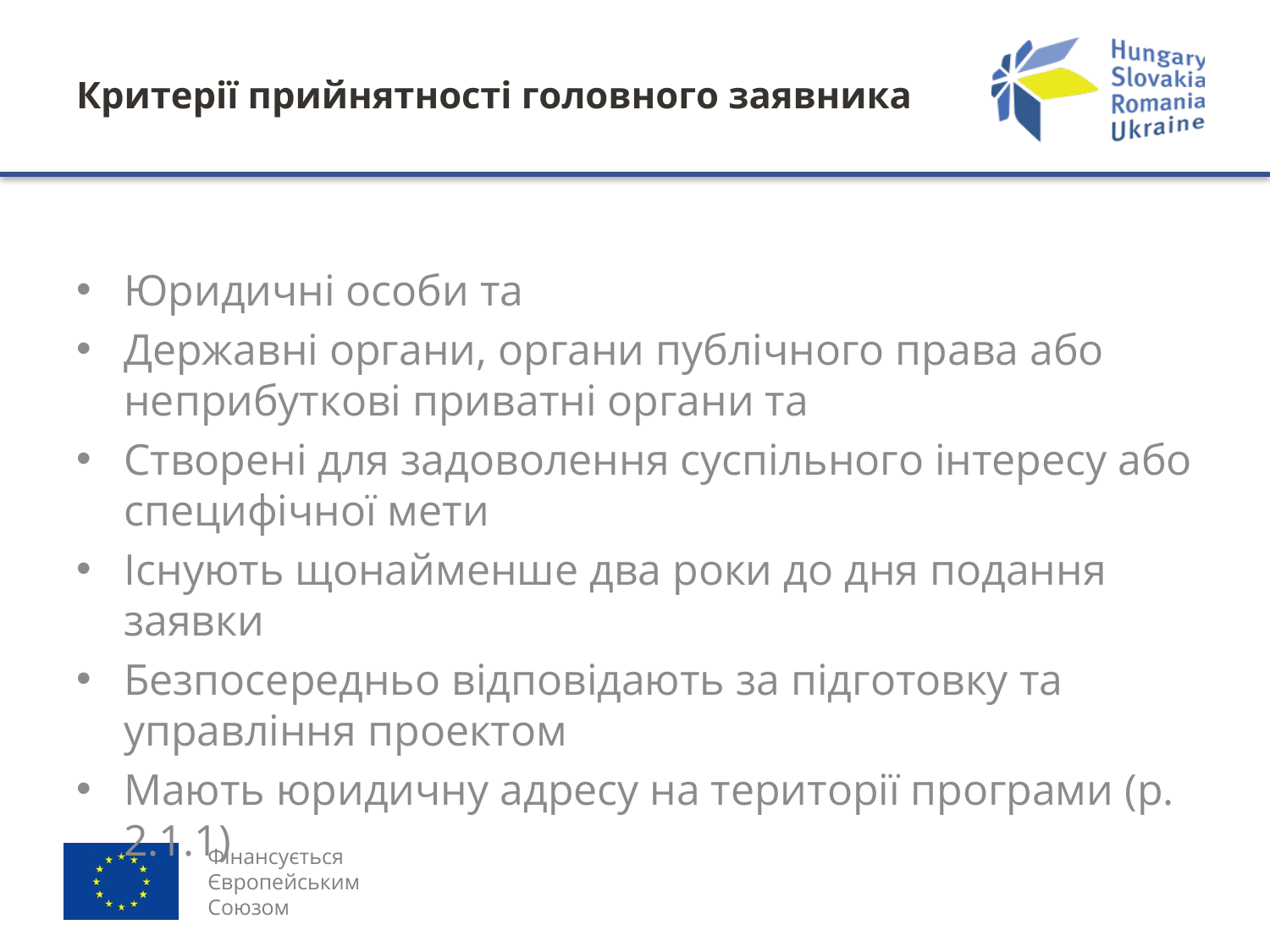

# Критерії прийнятності головного заявника
Юридичні особи та
Державні органи, органи публічного права або неприбуткові приватні органи та
Створені для задоволення суспільного інтересу або специфічної мети
Існують щонайменше два роки до дня подання заявки
Безпосередньо відповідають за підготовку та управління проектом
Мають юридичну адресу на території програми (р. 2.1.1)